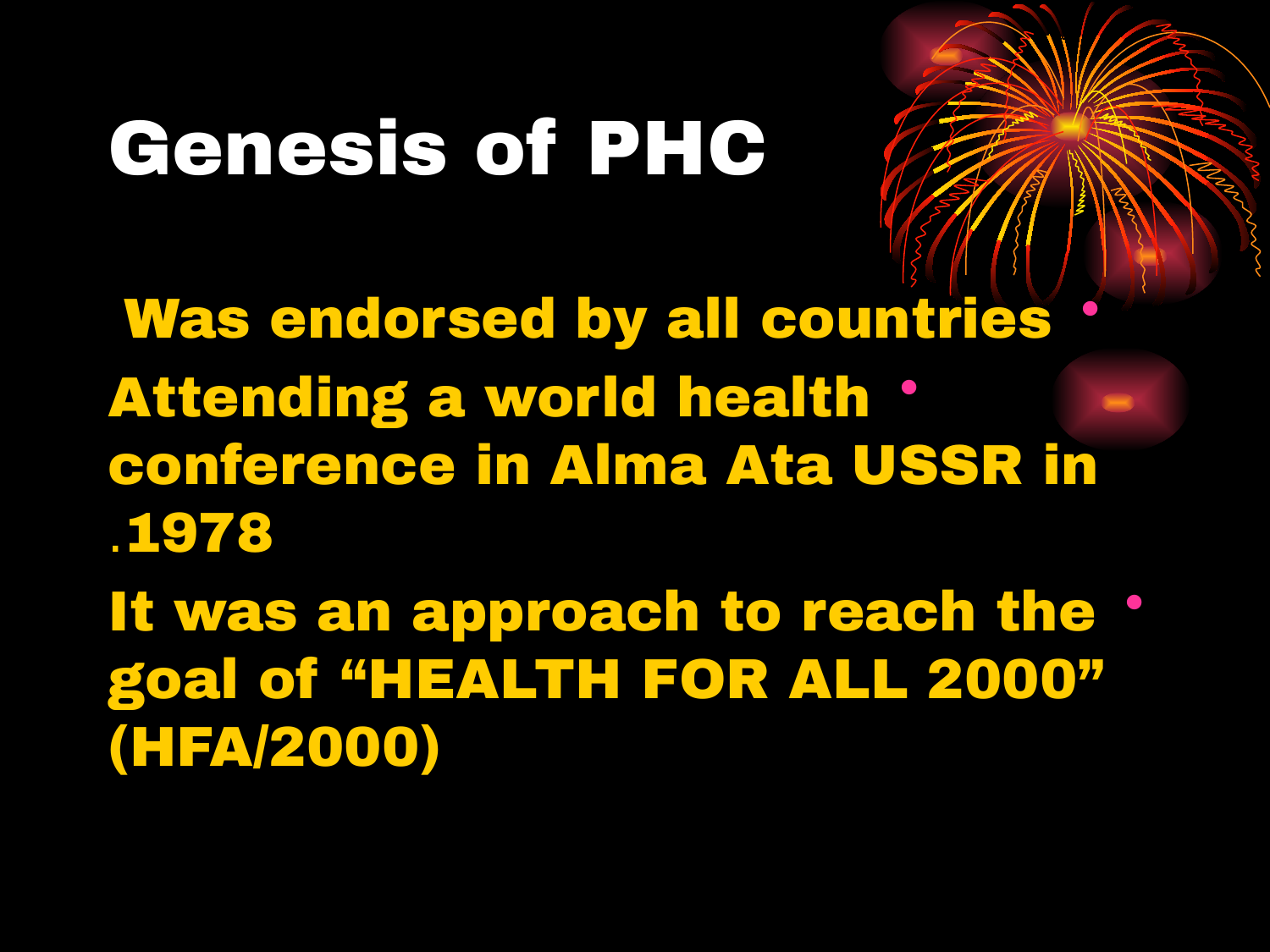

# Genesis of PHC
Was endorsed by all countries
Attending a world health conference in Alma Ata USSR in 1978.
It was an approach to reach the goal of “HEALTH FOR ALL 2000” (HFA/2000)